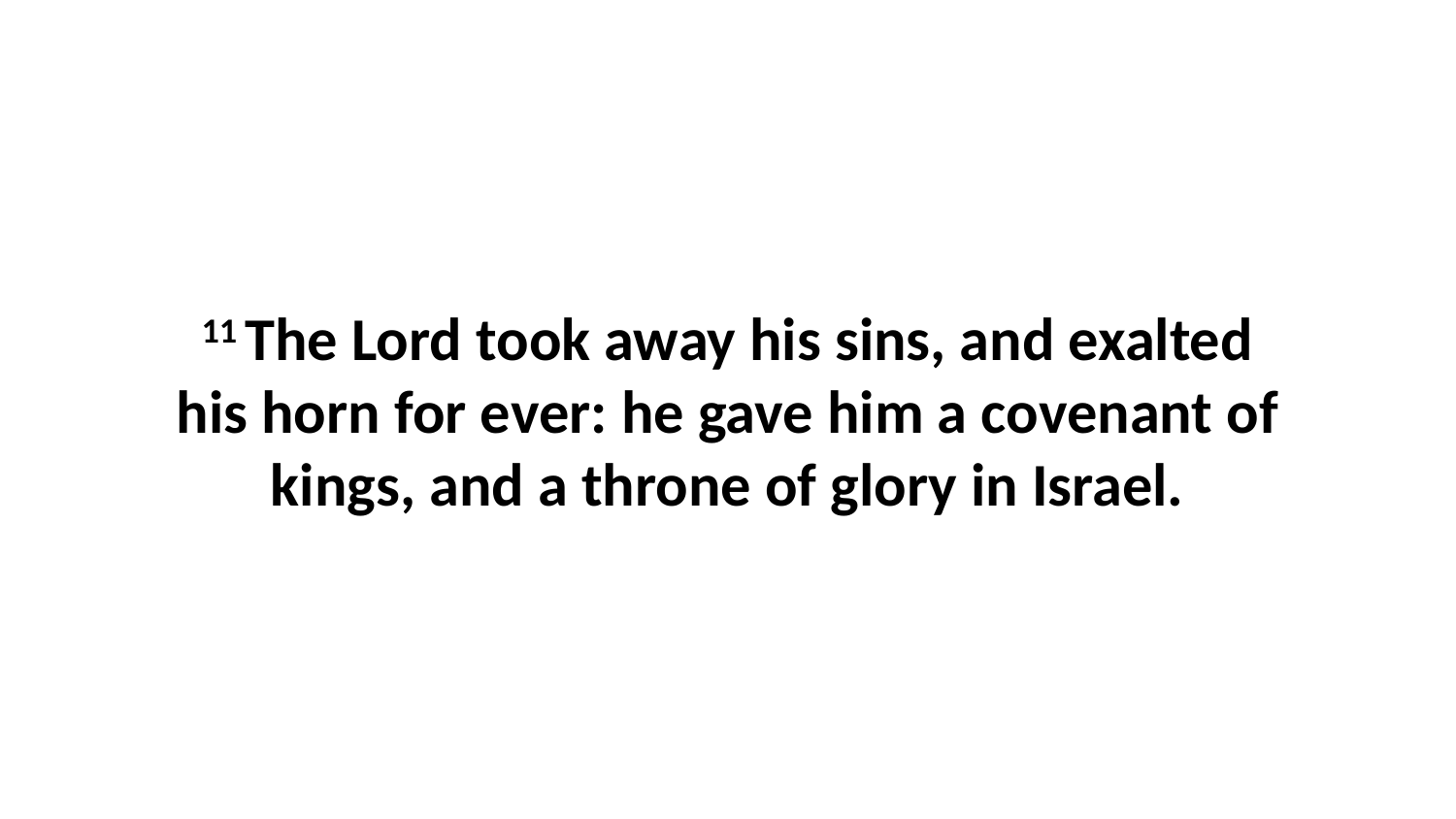

11 The Lord took away his sins, and exalted his horn for ever: he gave him a covenant of kings, and a throne of glory in Israel.